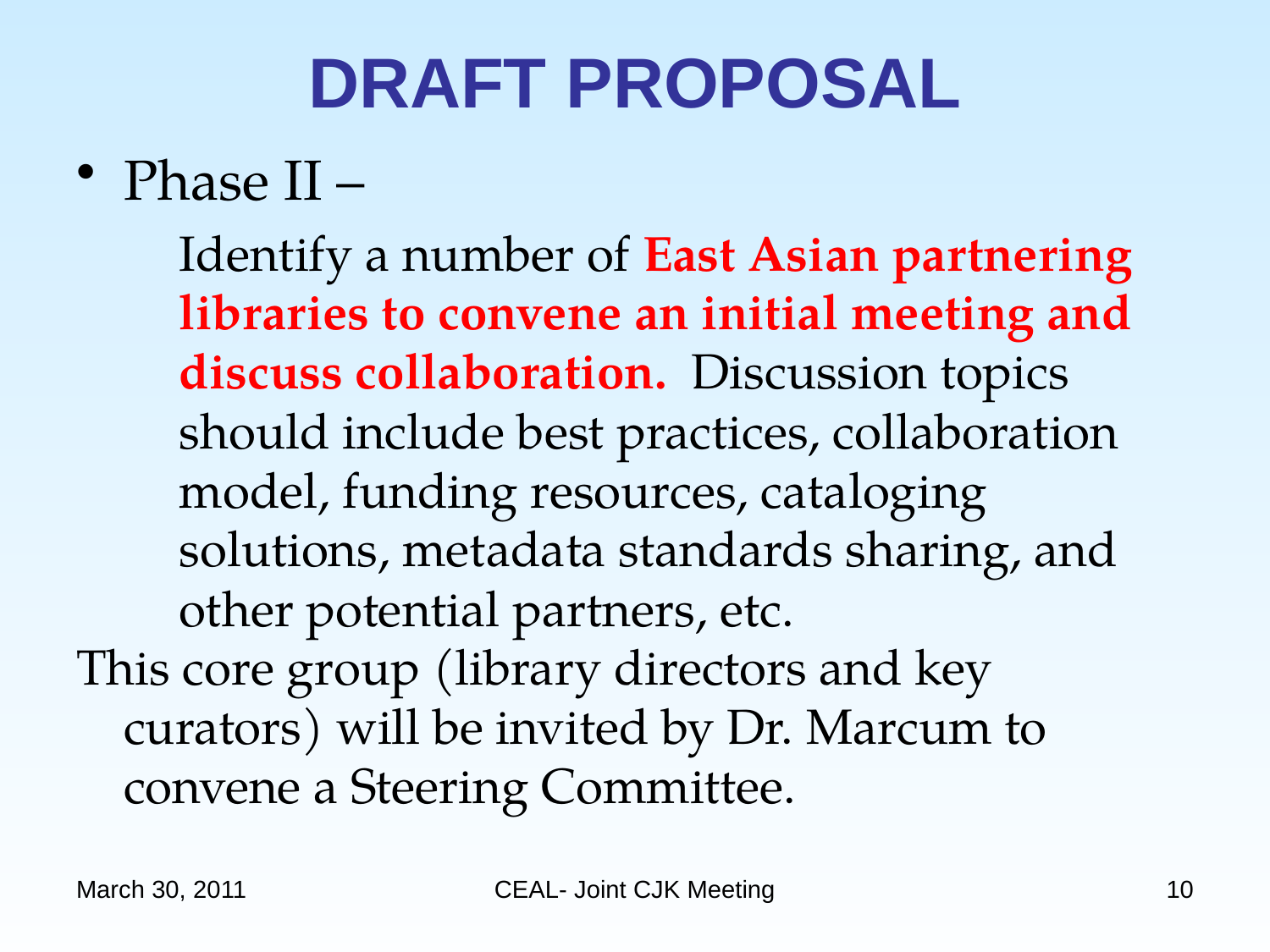

# DRAFT PROPOSAL
Phase II –
	Identify a number of East Asian partnering libraries to convene an initial meeting and discuss collaboration.  Discussion topics should include best practices, collaboration model, funding resources, cataloging solutions, metadata standards sharing, and other potential partners, etc.
This core group (library directors and key curators) will be invited by Dr. Marcum to convene a Steering Committee.
March 30, 2011
CEAL- Joint CJK Meeting
10